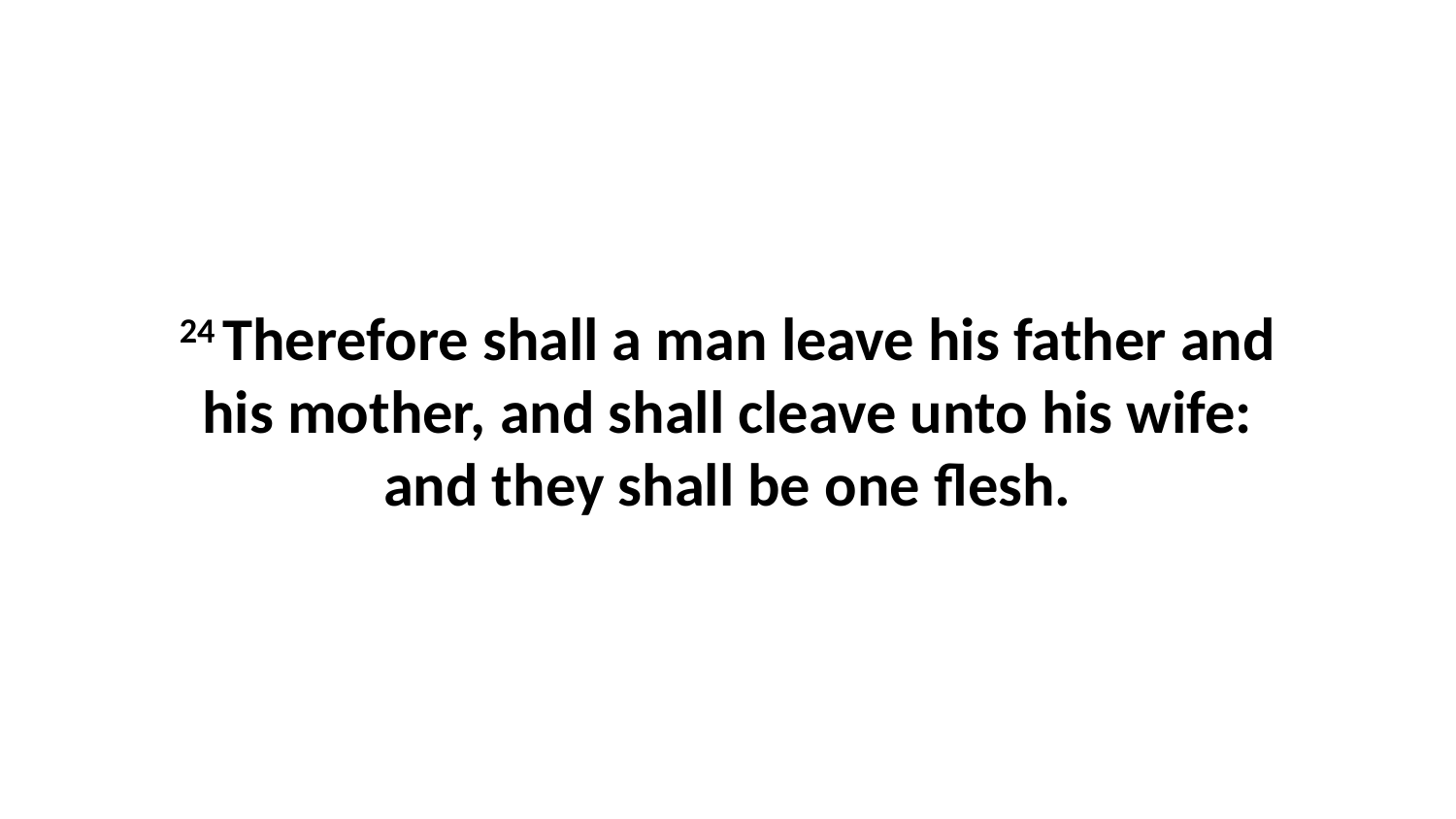

24 Therefore shall a man leave his father and his mother, and shall cleave unto his wife: and they shall be one flesh.